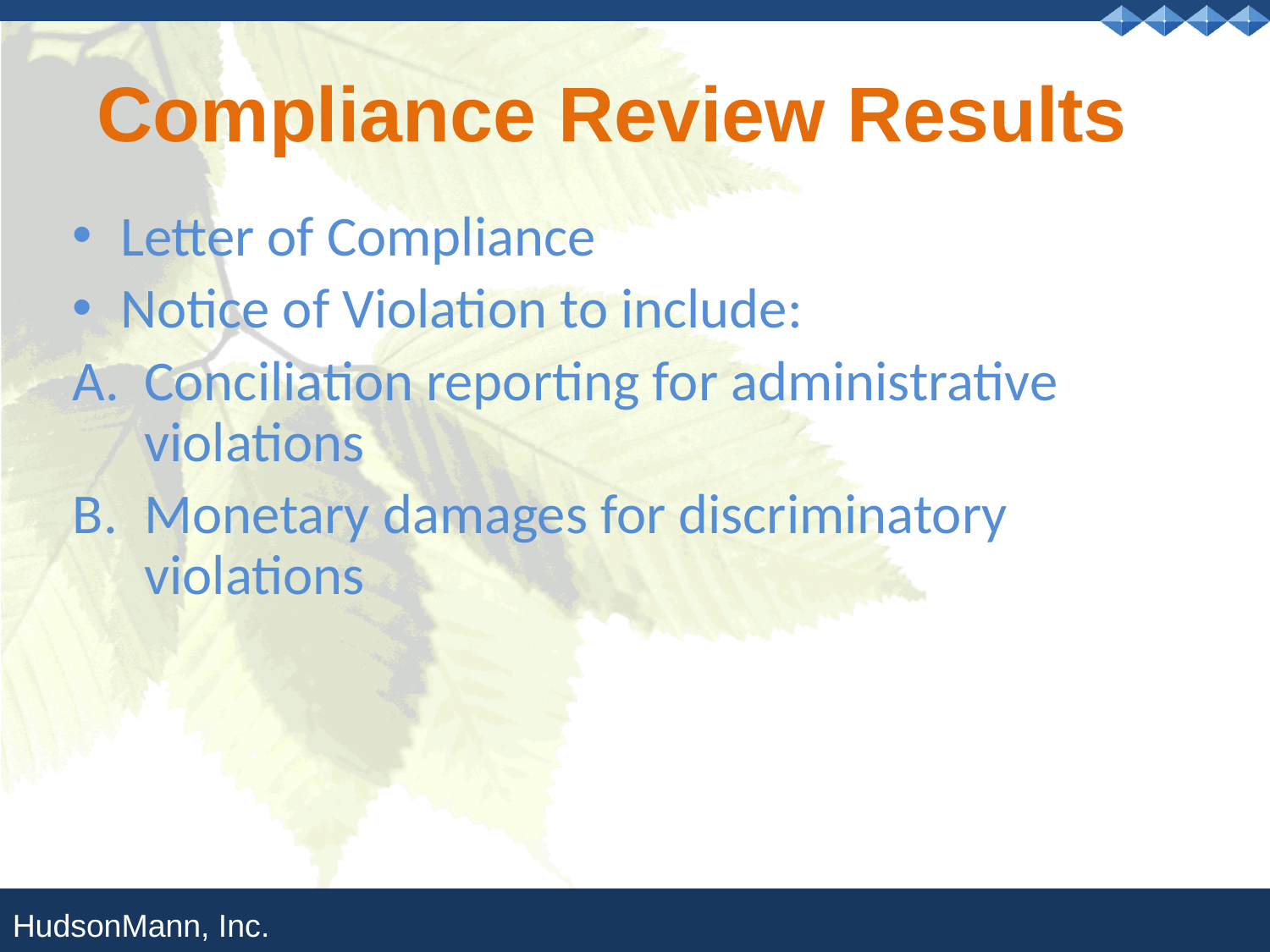

Compliance Review Results
Letter of Compliance
Notice of Violation to include:
Conciliation reporting for administrative violations
Monetary damages for discriminatory violations